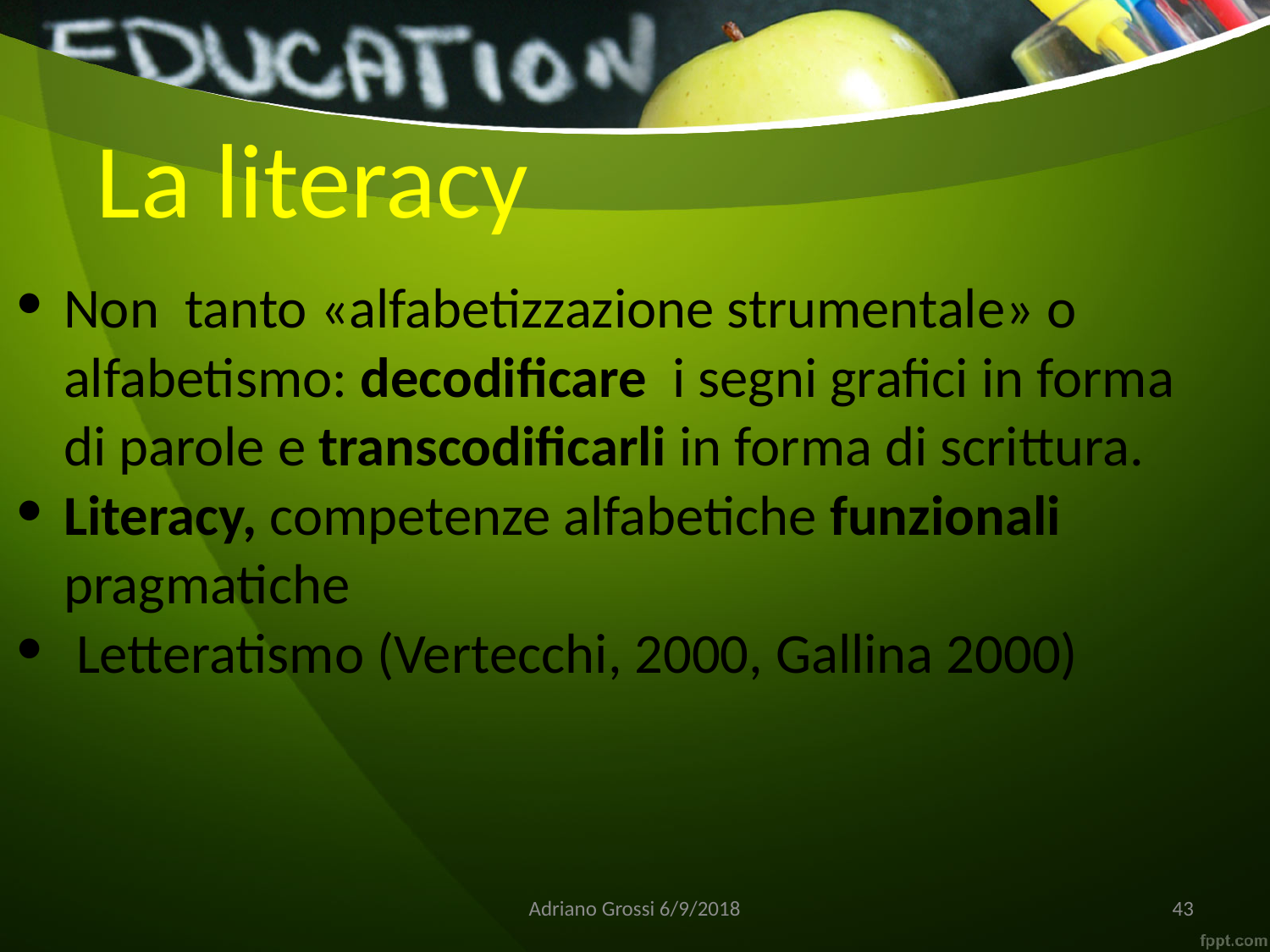

# La literacy
Non  tanto «alfabetizzazione strumentale» o alfabetismo: decodificare  i segni grafici in forma di parole e transcodificarli in forma di scrittura.
Literacy, competenze alfabetiche funzionali pragmatiche
 Letteratismo (Vertecchi, 2000, Gallina 2000)

Adriano Grossi 6/9/2018
43